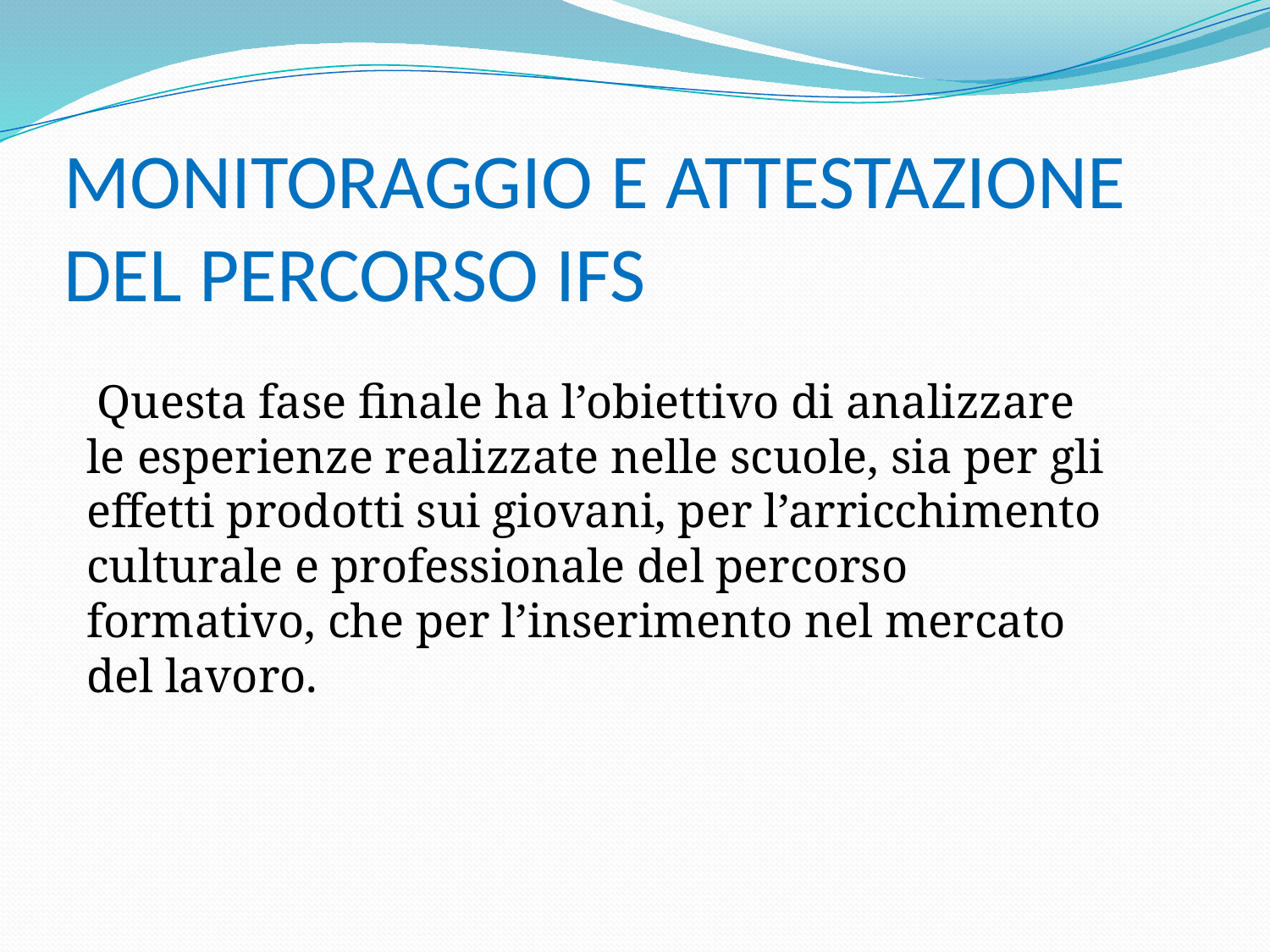

# MONITORAGGIO E ATTESTAZIONE DEL PERCORSO IFS
        Questa fase finale ha l’obiettivo di analizzare le esperienze realizzate nelle scuole, sia per gli effetti prodotti sui giovani, per l’arricchimento culturale e professionale del percorso formativo, che per l’inserimento nel mercato del lavoro.